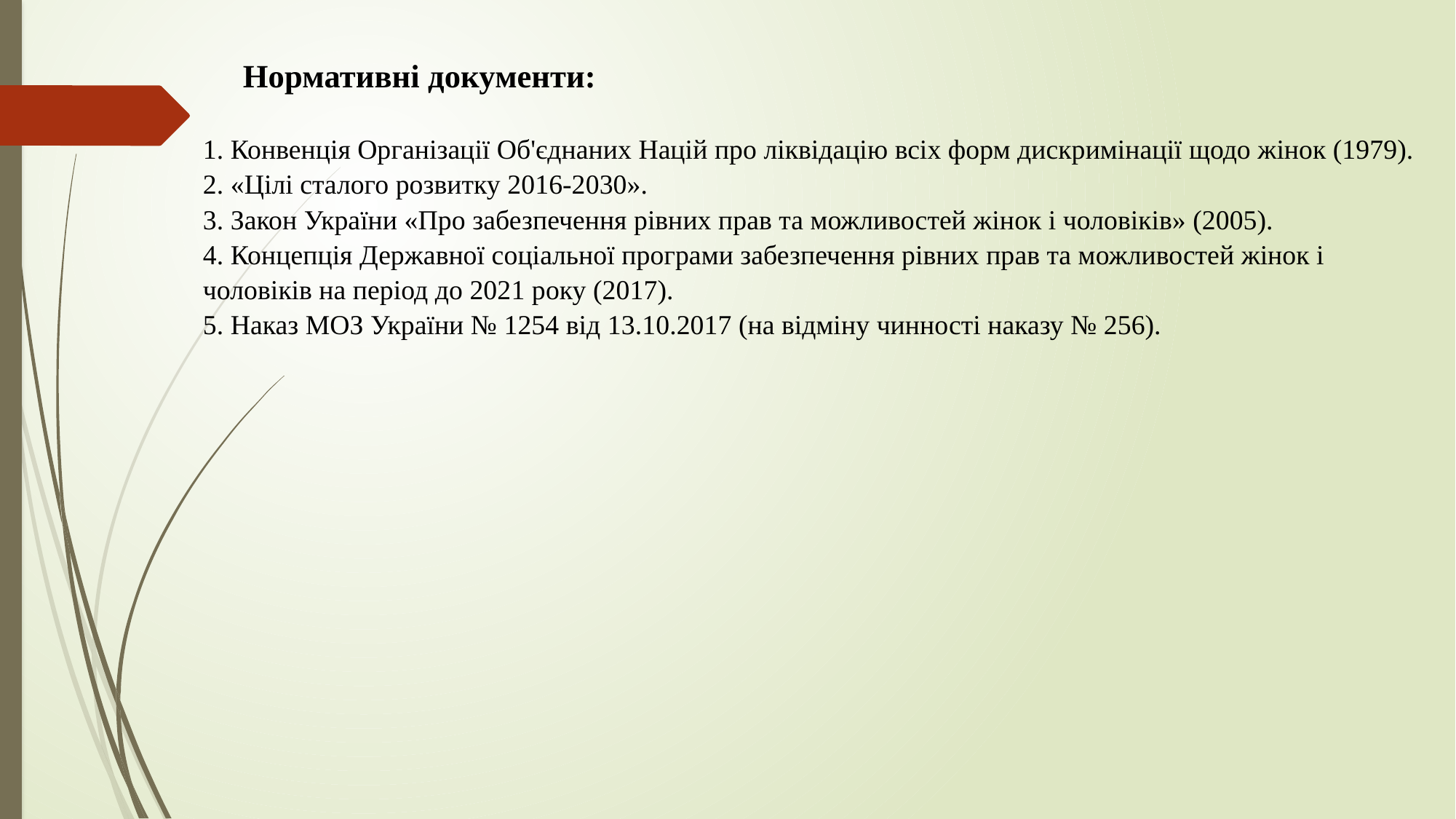

# Нормативні документи: 1. Конвенція Організації Об'єднаних Націй про ліквідацію всіх форм дискримінації щодо жінок (1979). 2. «Цілі сталого розвитку 2016-2030». 3. Закон України «Про забезпечення рівних прав та можливостей жінок і чоловіків» (2005). 4. Концепція Державної соціальної програми забезпечення рівних прав та можливостей жінок і чоловіків на період до 2021 року (2017). 5. Наказ МОЗ України № 1254 від 13.10.2017 (на відміну чинності наказу № 256).